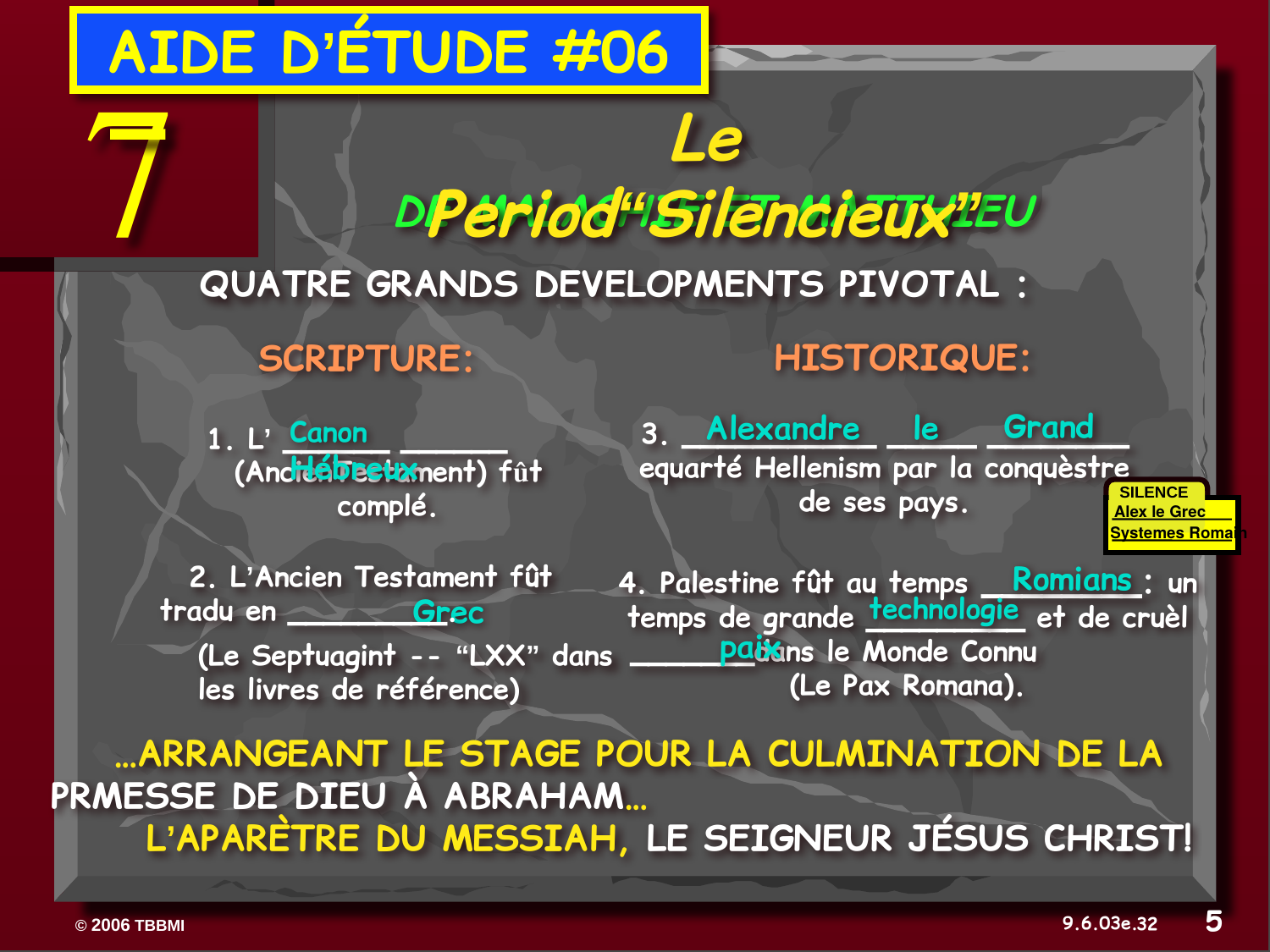

AIDE D’ÉTUDE #06

7

Le Period“Silencieux”

DE MALACHIE ET MATTHIEU
QUATRE GRANDS DEVELOPMENTS PIVOTAL :
HISTORIQUE:
SCRIPTURE:

Grand
le
Alexandre
Canon  Hébreux

3. ___________ _____ ________ equarté Hellenism par la conquèstre de ses pays.
1. L’ ______ ______ (AncienTestament) fût complé.
SILENCE

Alex le Grec
Systemes Romain

Romians
2. L’Ancien Testament fût    tradu en _________.
(Le Septuagint -- “LXX” dans les livres de référence)
4. Palestine fût au temps ________: un temps de grande _________ et de cruèl _______dans le Monde Connu             (Le Pax Romana).
technologie
Grec
paix
…ARRANGEANT LE STAGE POUR LA CULMINATION DE LA PRMESSE DE DIEU À ABRAHAM…                                           L’APARÈTRE DU MESSIAH, LE SEIGNEUR JÉSUS CHRIST!
5
32